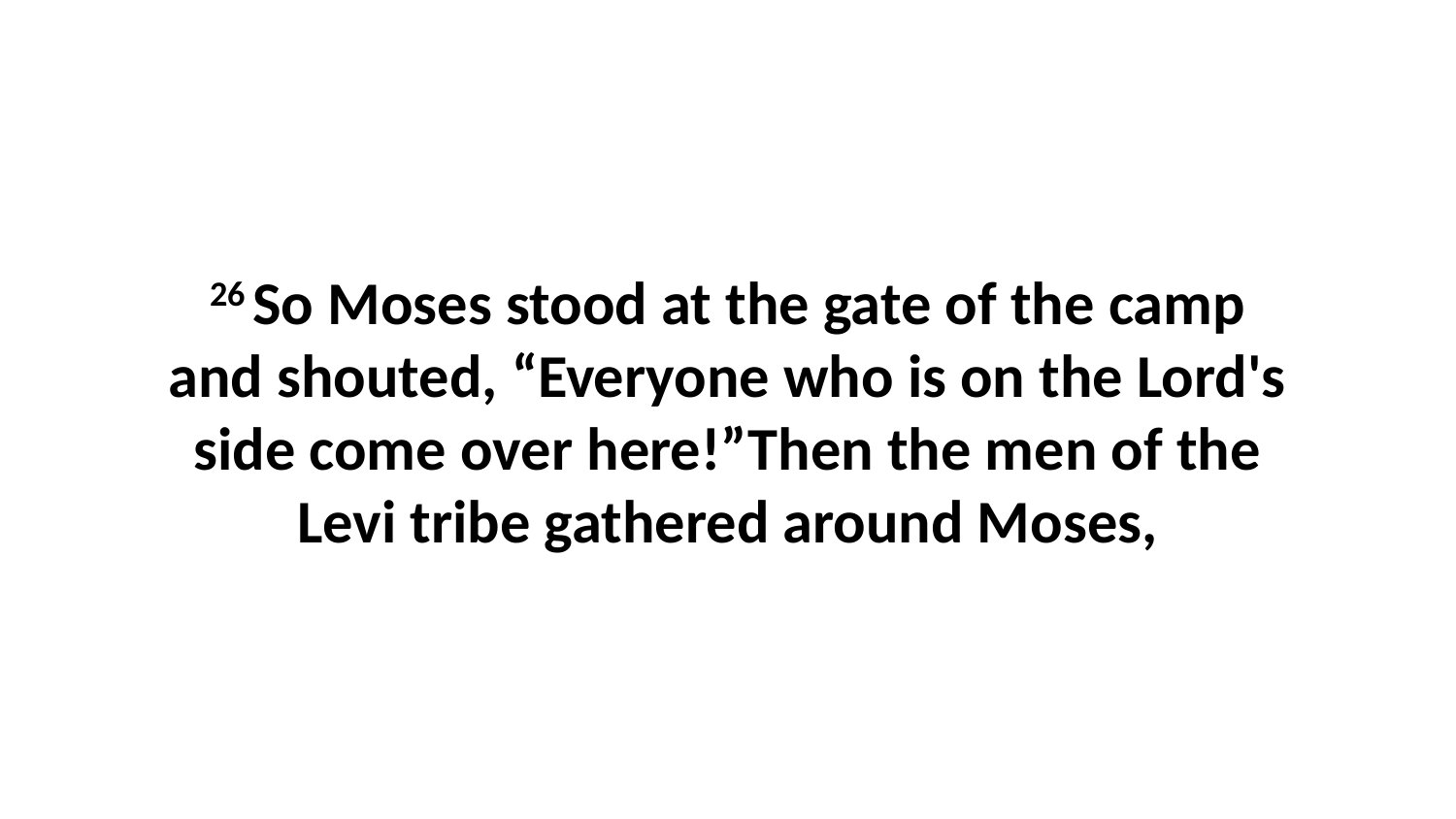

26 So Moses stood at the gate of the camp and shouted, “Everyone who is on the Lord's side come over here!”Then the men of the Levi tribe gathered around Moses,